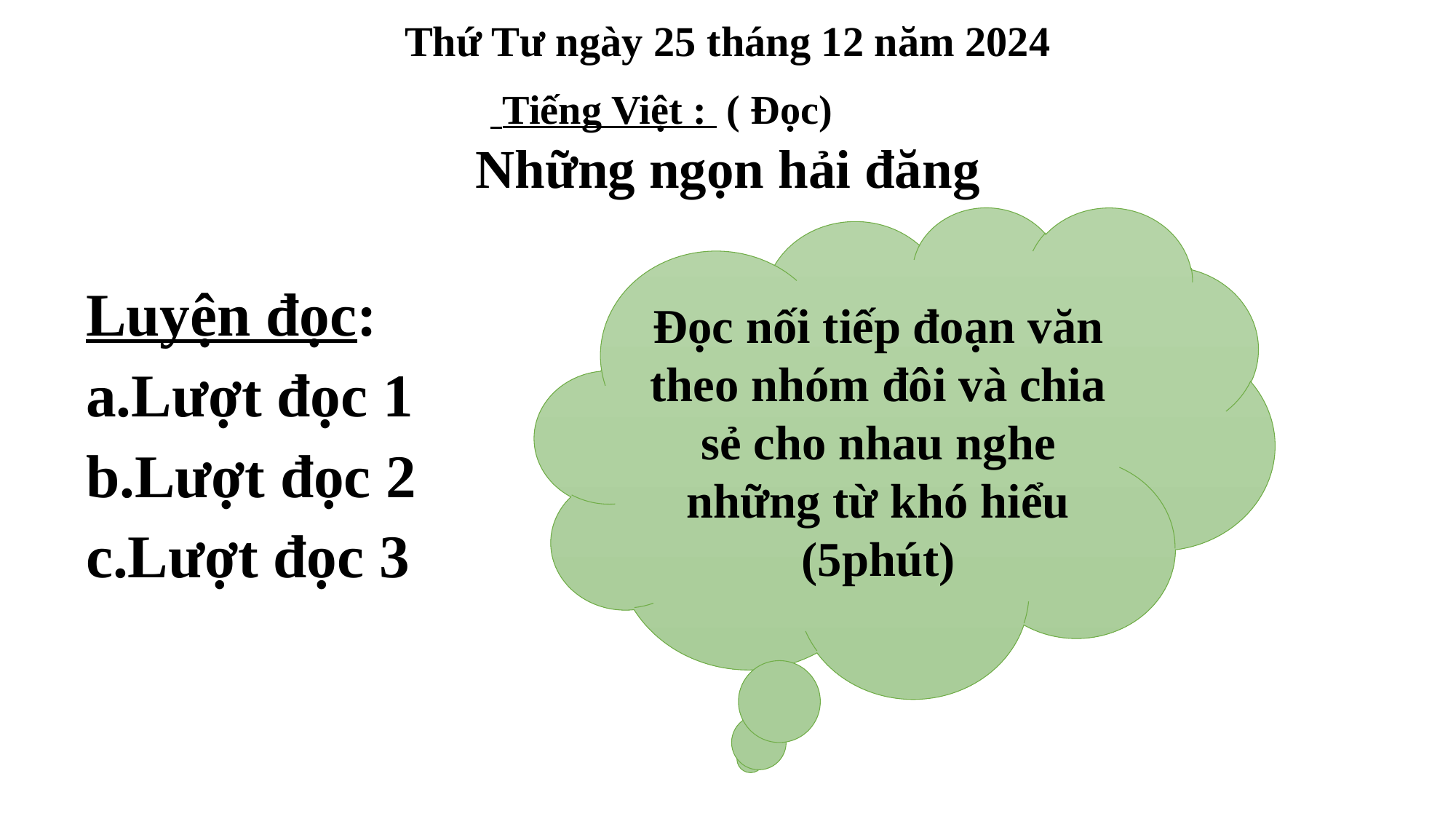

Thứ Tư ngày 25 tháng 12 năm 2024

 Tiếng Việt :  ( Đọc)
Những ngọn hải đăng

Luyện đọc:
a.Lượt đọc 1
b.Lượt đọc 2
c.Lượt đọc 3
Đọc nối tiếp đoạn văn theo nhóm đôi và chia sẻ cho nhau nghe những từ khó hiểu
(5phút)